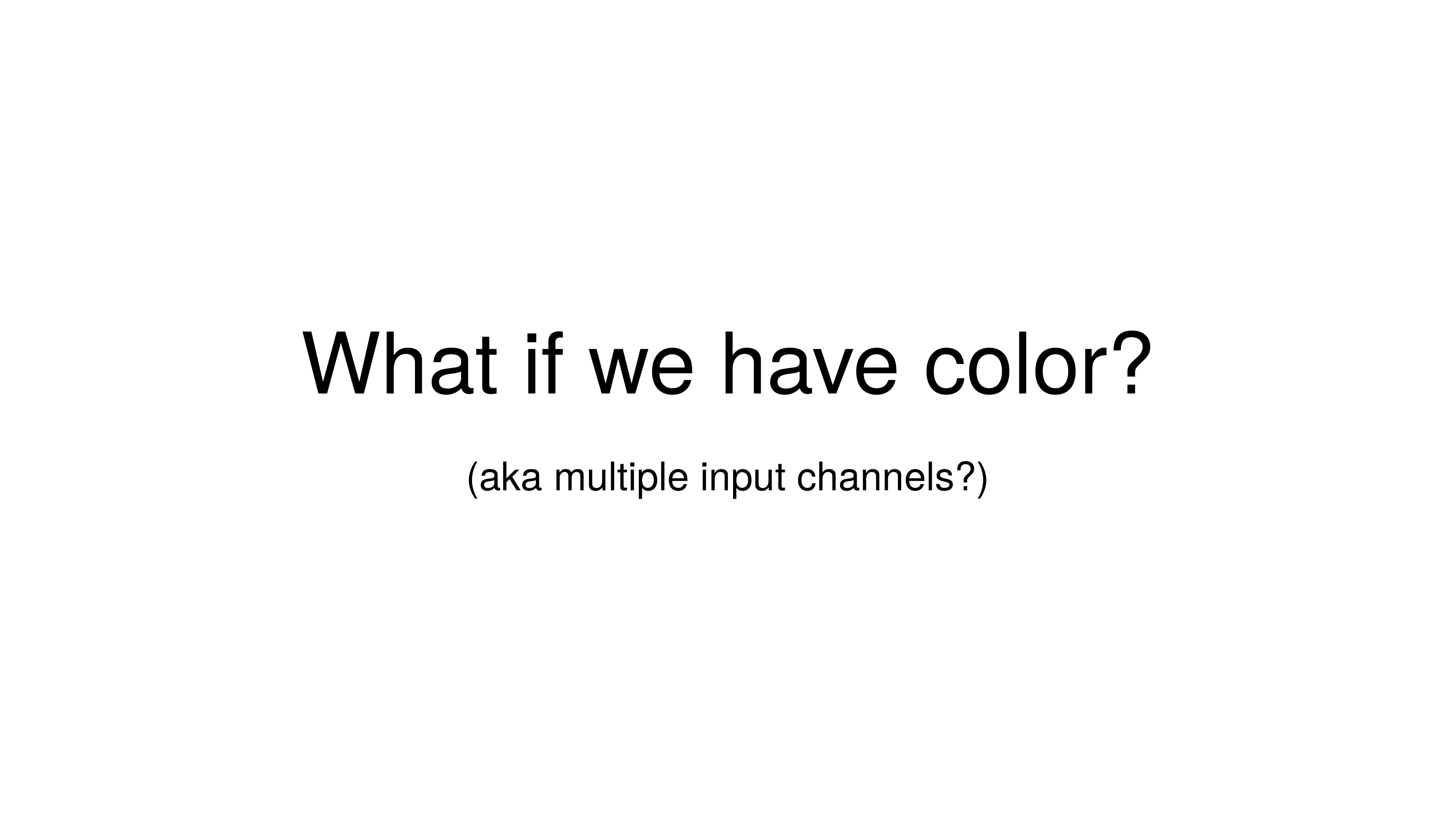

# What if we have color?
(aka multiple input channels?)